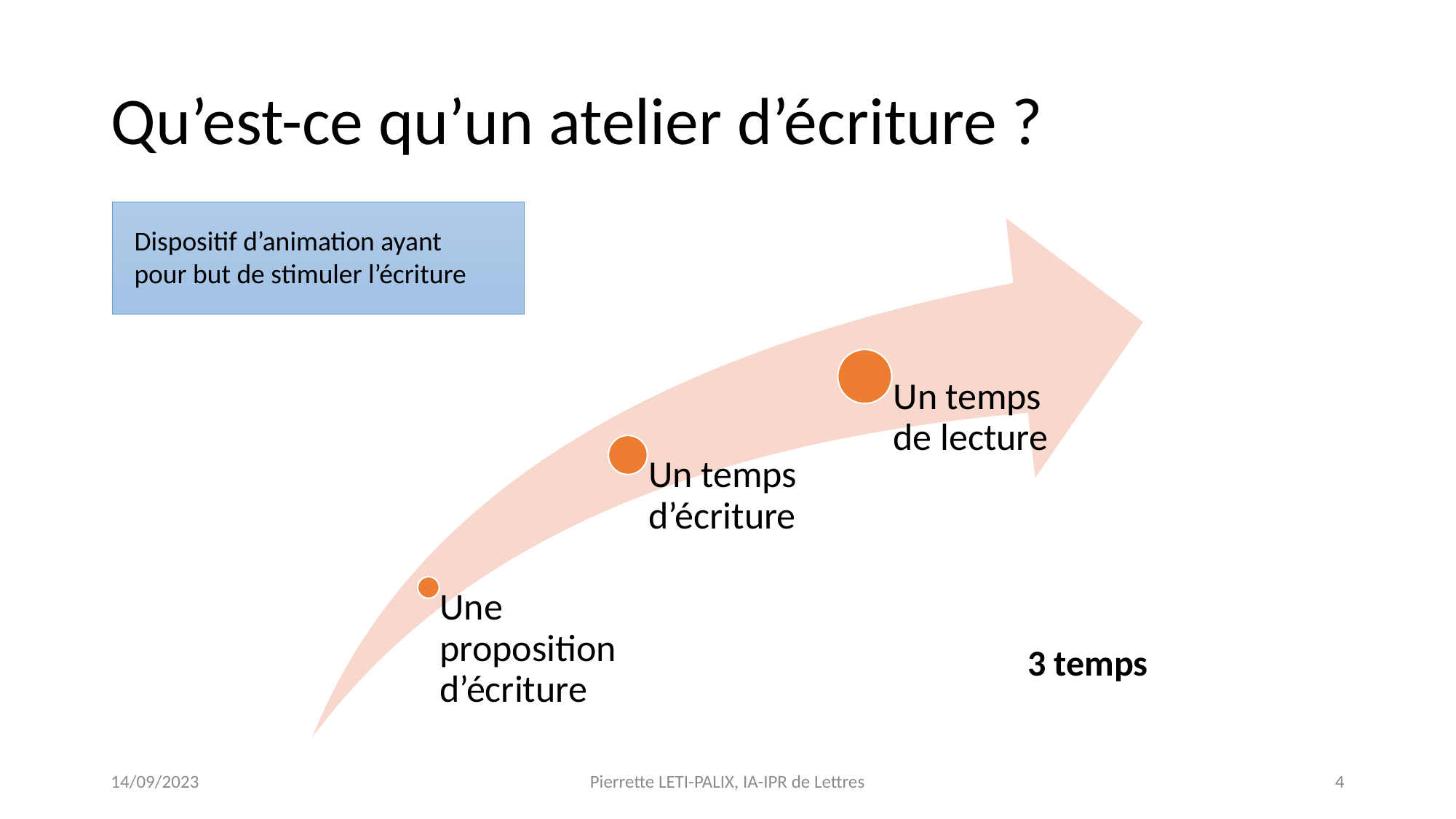

# Qu’est-ce qu’un atelier d’écriture ?

Une proposition d’écriture
Un temps d’écriture
Un temps de lecture
Dispositif d’animation ayant pour but de stimuler l’écriture
3 temps
14/09/2023
Pierrette LETI-PALIX, IA-IPR de Lettres
4